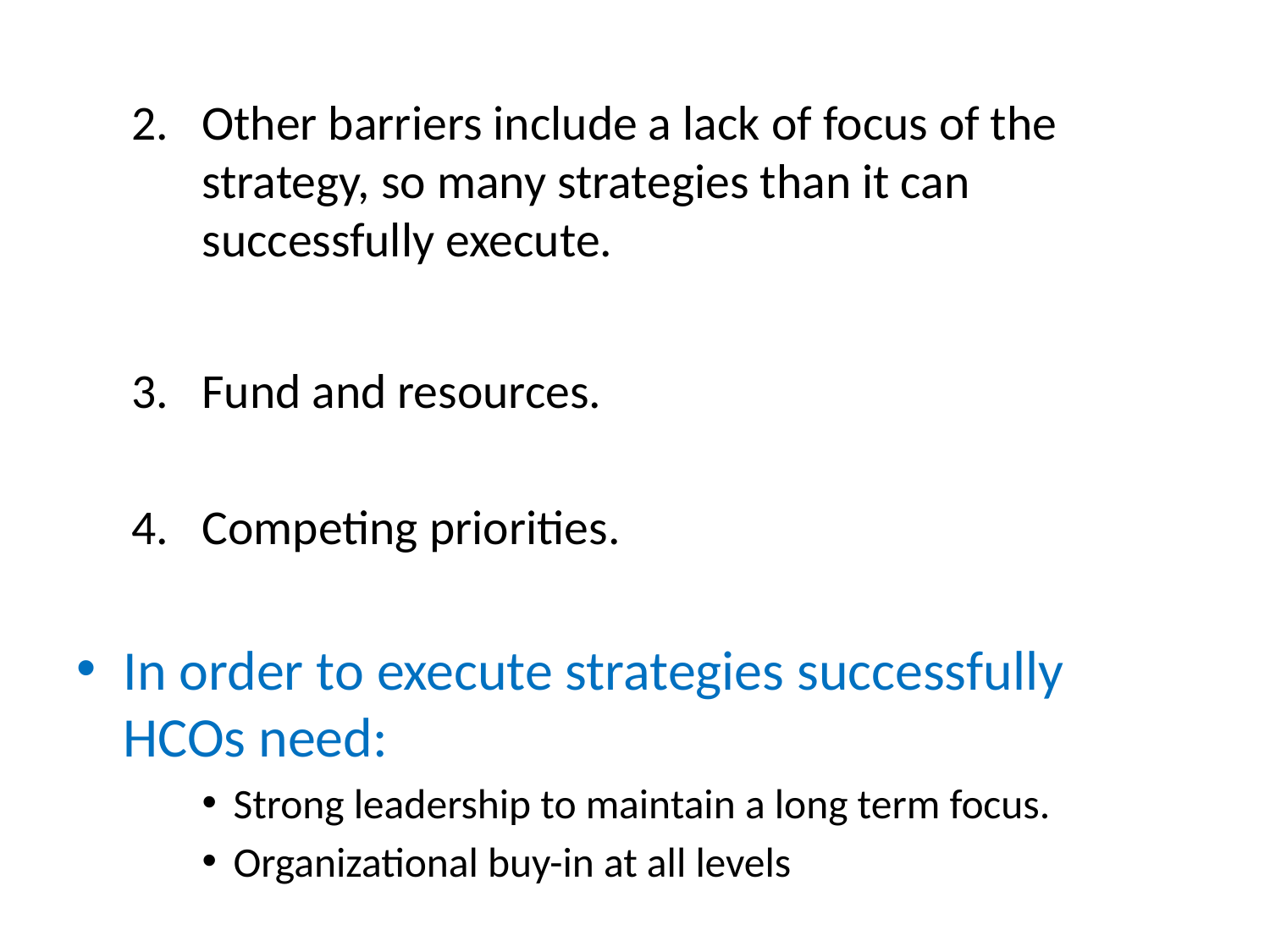

Other barriers include a lack of focus of the strategy, so many strategies than it can successfully execute.

Fund and resources.

Competing priorities.

In order to execute strategies successfully HCOs need:
Strong leadership to maintain a long term focus.
Organizational buy-in at all levels